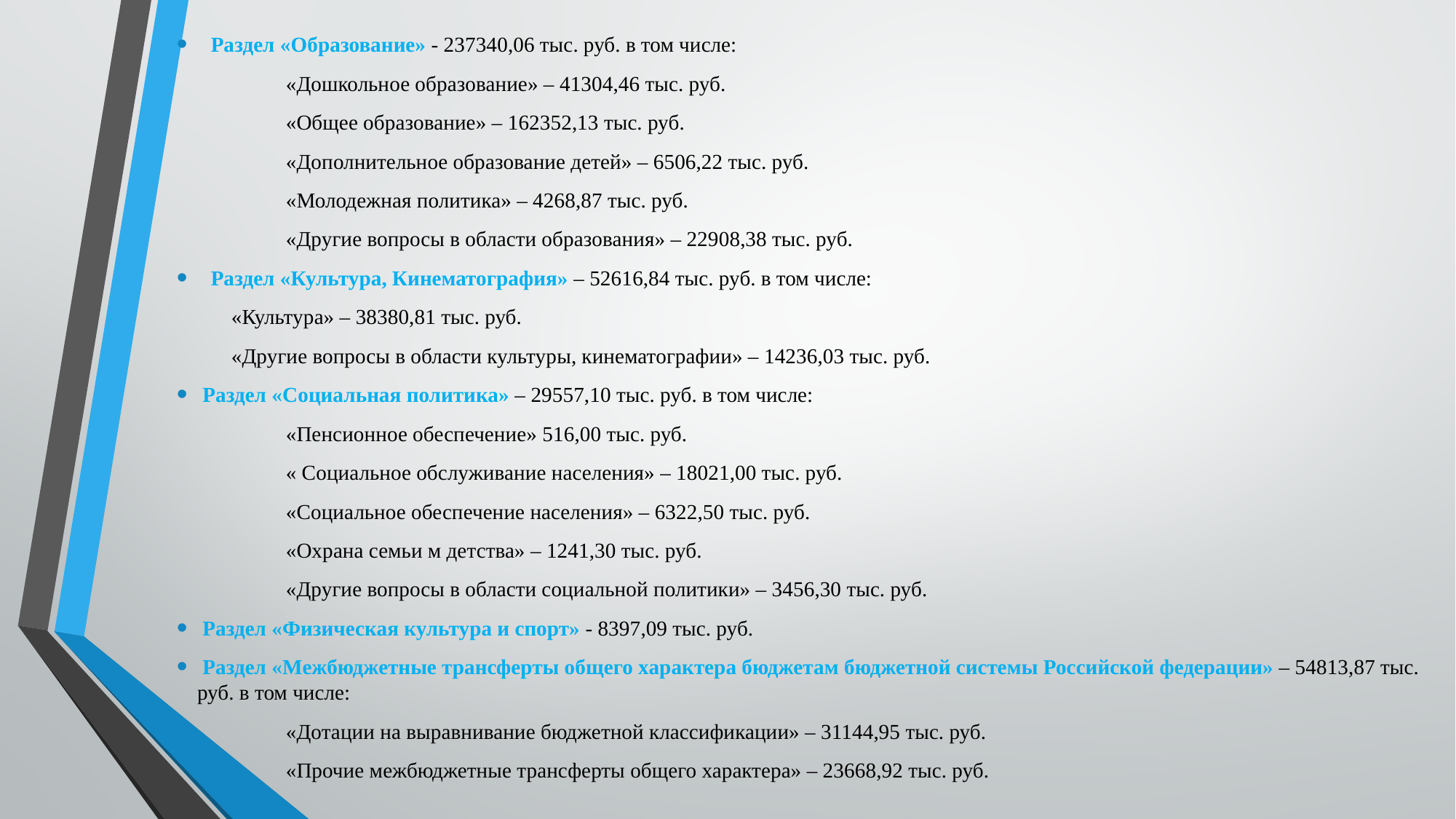

Раздел «Образование» - 237340,06 тыс. руб. в том числе:
	«Дошкольное образование» – 41304,46 тыс. руб.
	«Общее образование» – 162352,13 тыс. руб.
	«Дополнительное образование детей» – 6506,22 тыс. руб.
	«Молодежная политика» – 4268,87 тыс. руб.
	«Другие вопросы в области образования» – 22908,38 тыс. руб.
Раздел «Культура, Кинематография» – 52616,84 тыс. руб. в том числе:
«Культура» – 38380,81 тыс. руб.
«Другие вопросы в области культуры, кинематографии» – 14236,03 тыс. руб.
 Раздел «Социальная политика» – 29557,10 тыс. руб. в том числе:
	«Пенсионное обеспечение» 516,00 тыс. руб.
	« Социальное обслуживание населения» – 18021,00 тыс. руб.
	«Социальное обеспечение населения» – 6322,50 тыс. руб.
	«Охрана семьи м детства» – 1241,30 тыс. руб.
	«Другие вопросы в области социальной политики» – 3456,30 тыс. руб.
 Раздел «Физическая культура и спорт» - 8397,09 тыс. руб.
 Раздел «Межбюджетные трансферты общего характера бюджетам бюджетной системы Российской федерации» – 54813,87 тыс. руб. в том числе:
	«Дотации на выравнивание бюджетной классификации» – 31144,95 тыс. руб.
	«Прочие межбюджетные трансферты общего характера» – 23668,92 тыс. руб.